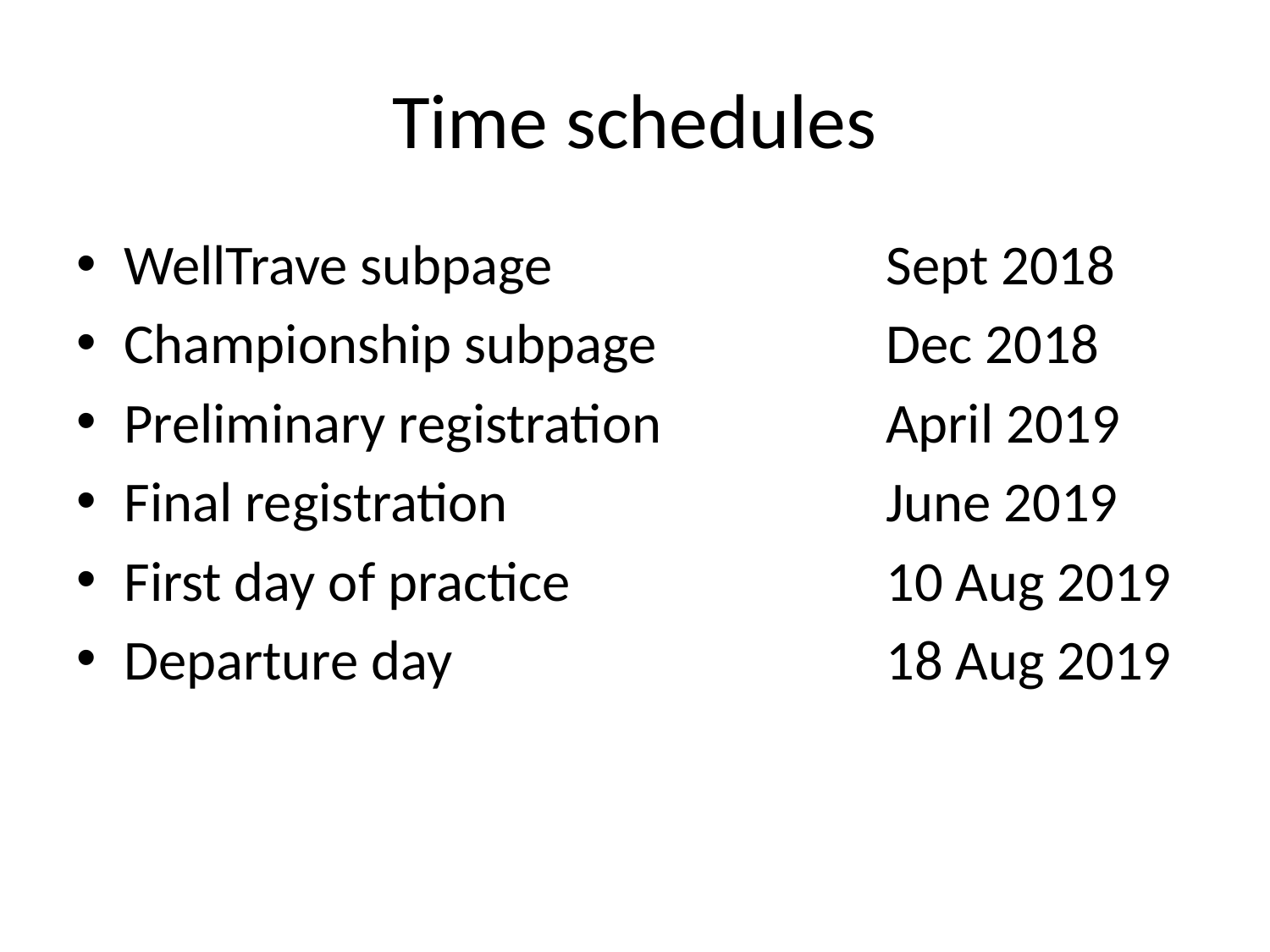

# Time schedules
WellTrave subpage			Sept 2018
Championship subpage		Dec 2018
Preliminary registration		April 2019
Final registration			June 2019
First day of practice			10 Aug 2019
Departure day				18 Aug 2019